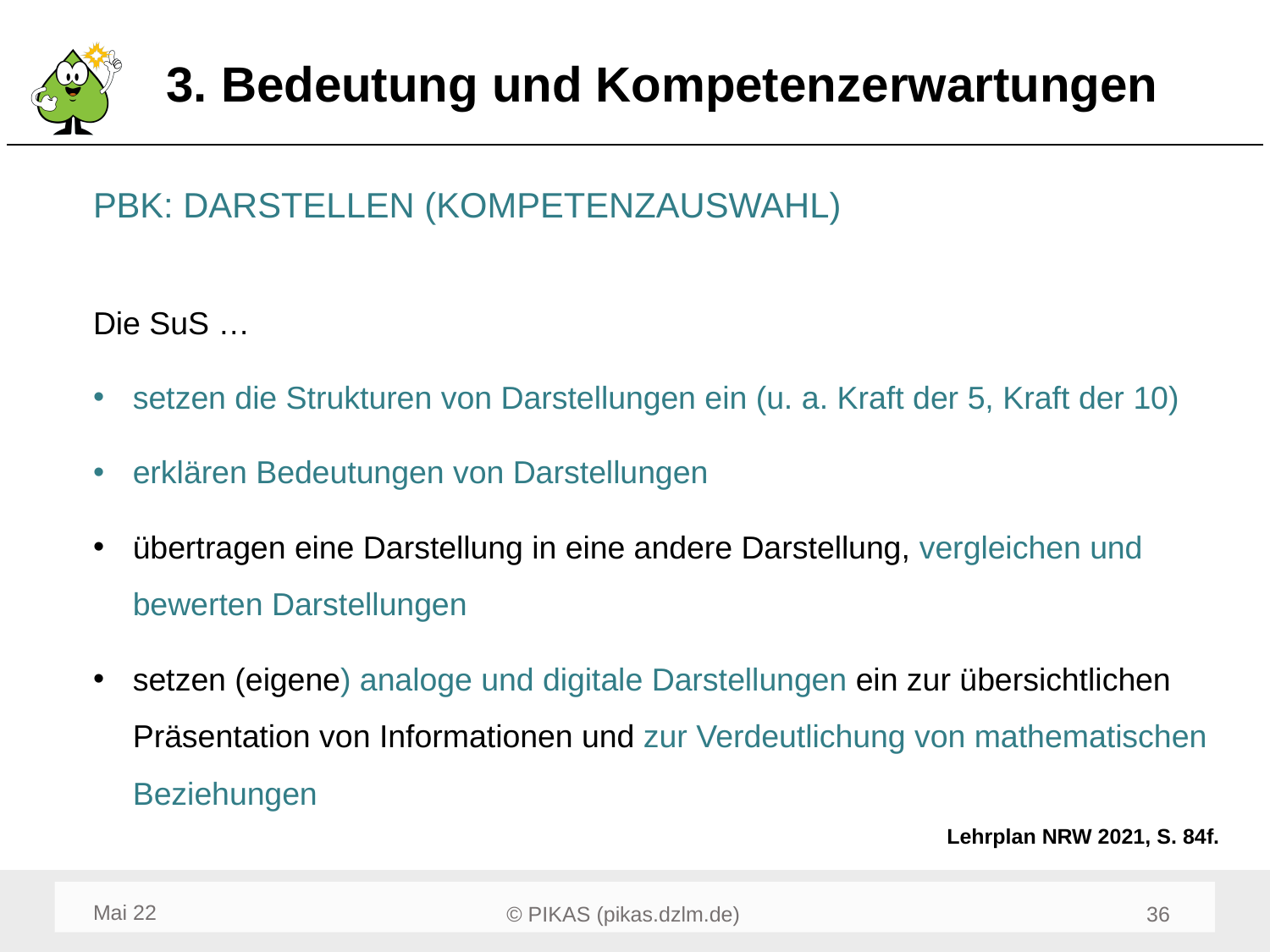

# 3. Bedeutung und Kompetenzerwartungen
PBK: DARSTELLEN (KOMPETENZAUSWAHL)
Die SuS …
setzen die Strukturen von Darstellungen ein (u. a. Kraft der 5, Kraft der 10)
erklären Bedeutungen von Darstellungen
übertragen eine Darstellung in eine andere Darstellung, vergleichen und bewerten Darstellungen
setzen (eigene) analoge und digitale Darstellungen ein zur übersichtlichen Präsentation von Informationen und zur Verdeutlichung von mathematischen Beziehungen

Lehrplan NRW 2021, S. 84f.
Mai 22
36